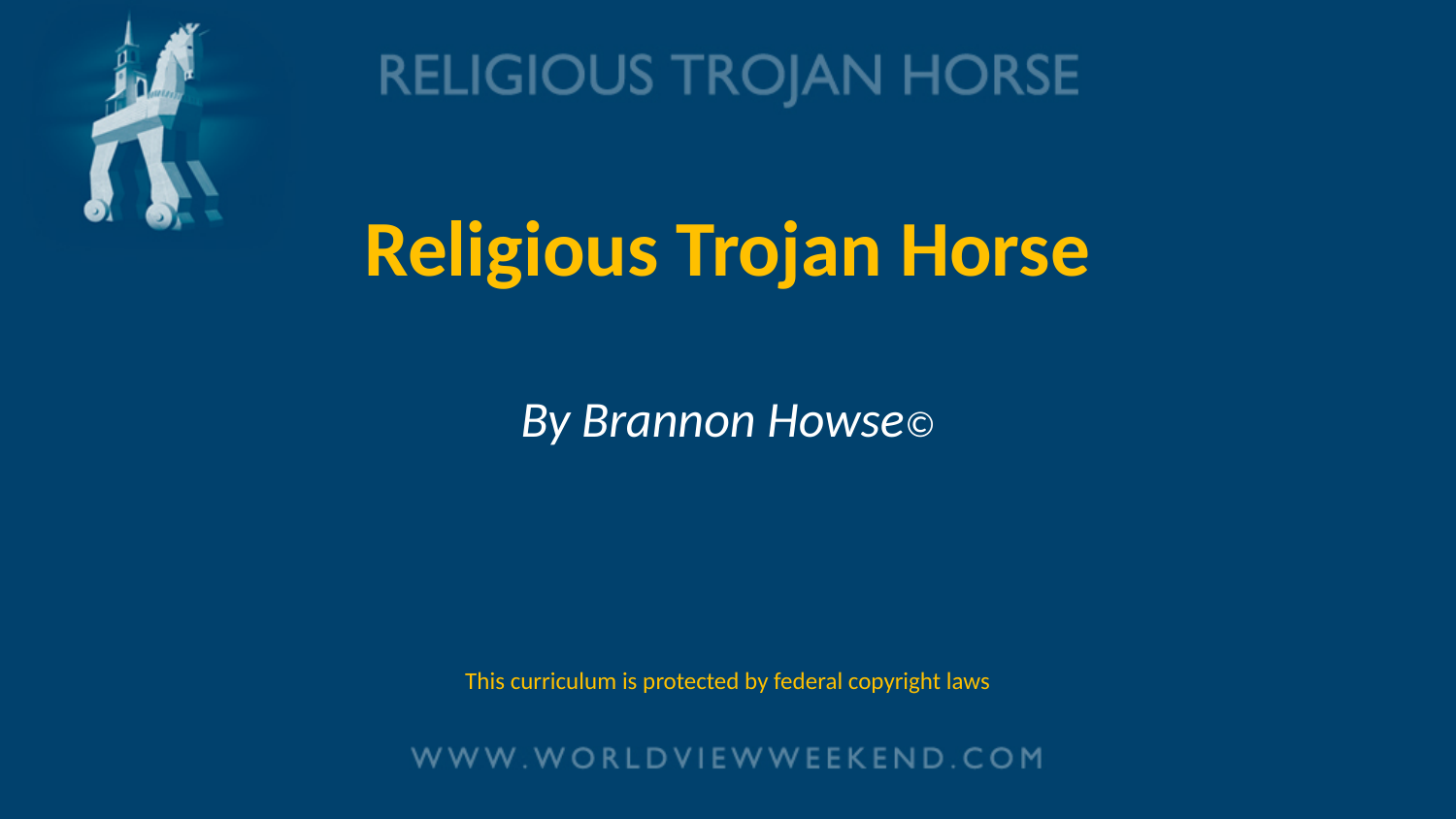

# Religious Trojan Horse By Brannon Howse© This curriculum is protected by federal copyright laws